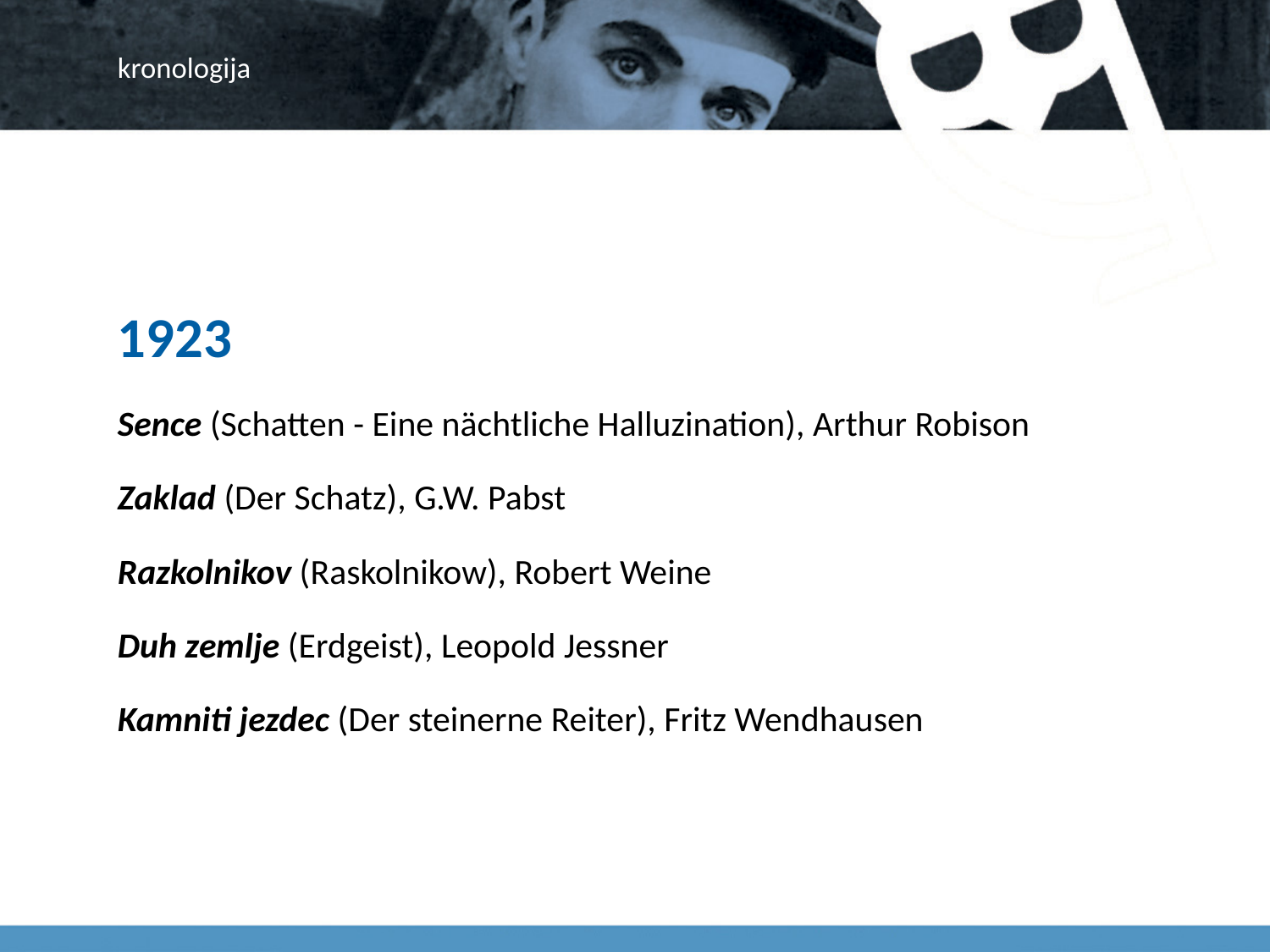

# kronologija

1923

Sence (Schatten - Eine nächtliche Halluzination), Arthur Robison

Zaklad (Der Schatz), G.W. Pabst

Razkolnikov (Raskolnikow), Robert Weine

Duh zemlje (Erdgeist), Leopold Jessner

Kamniti jezdec (Der steinerne Reiter), Fritz Wendhausen